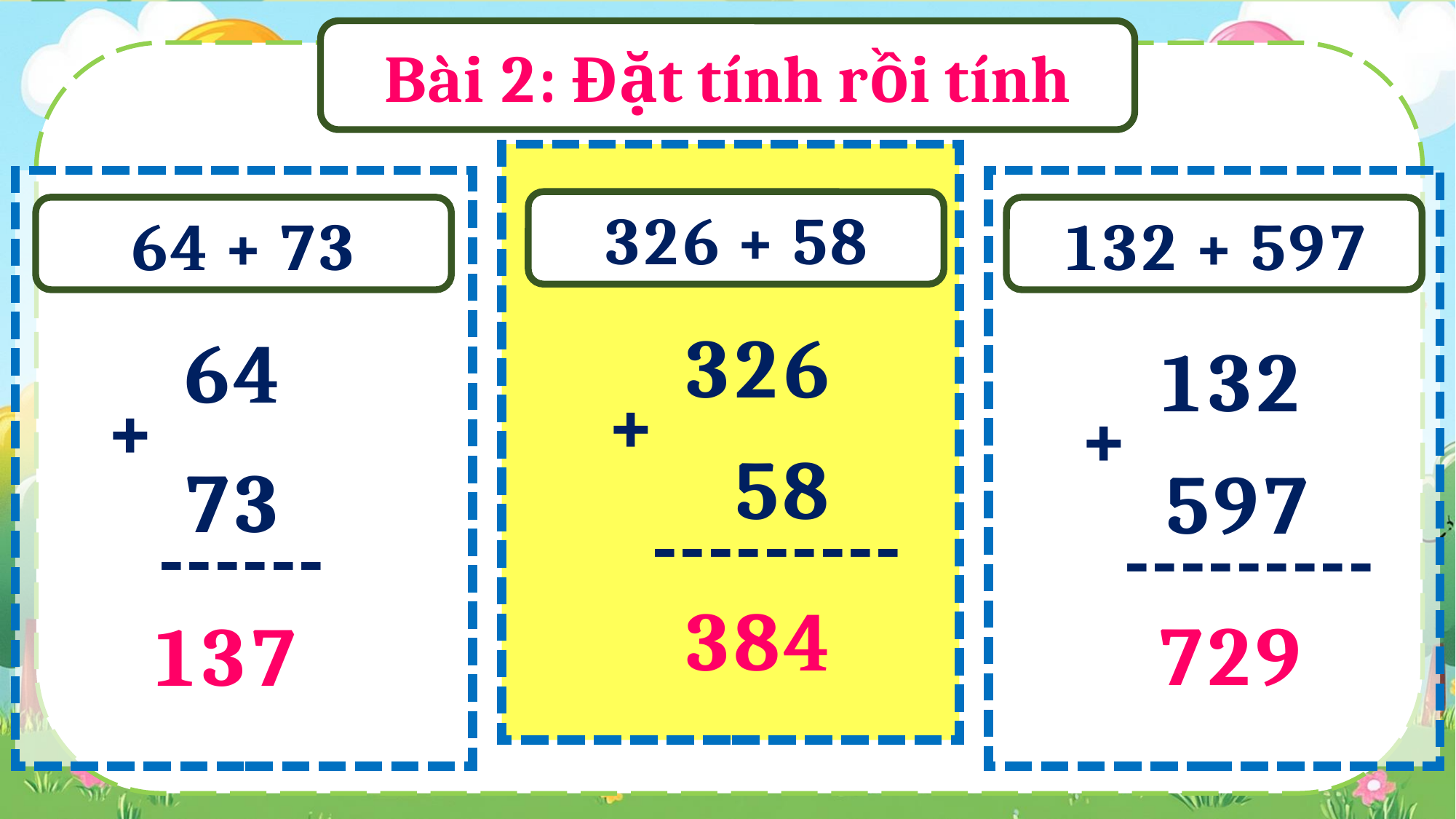

Bài 2: Đặt tính rồi tính

326 + 58
64 + 73
132 + 597
326
64
132
+
+
+
58
73
597
---------
------
---------
384
729
137